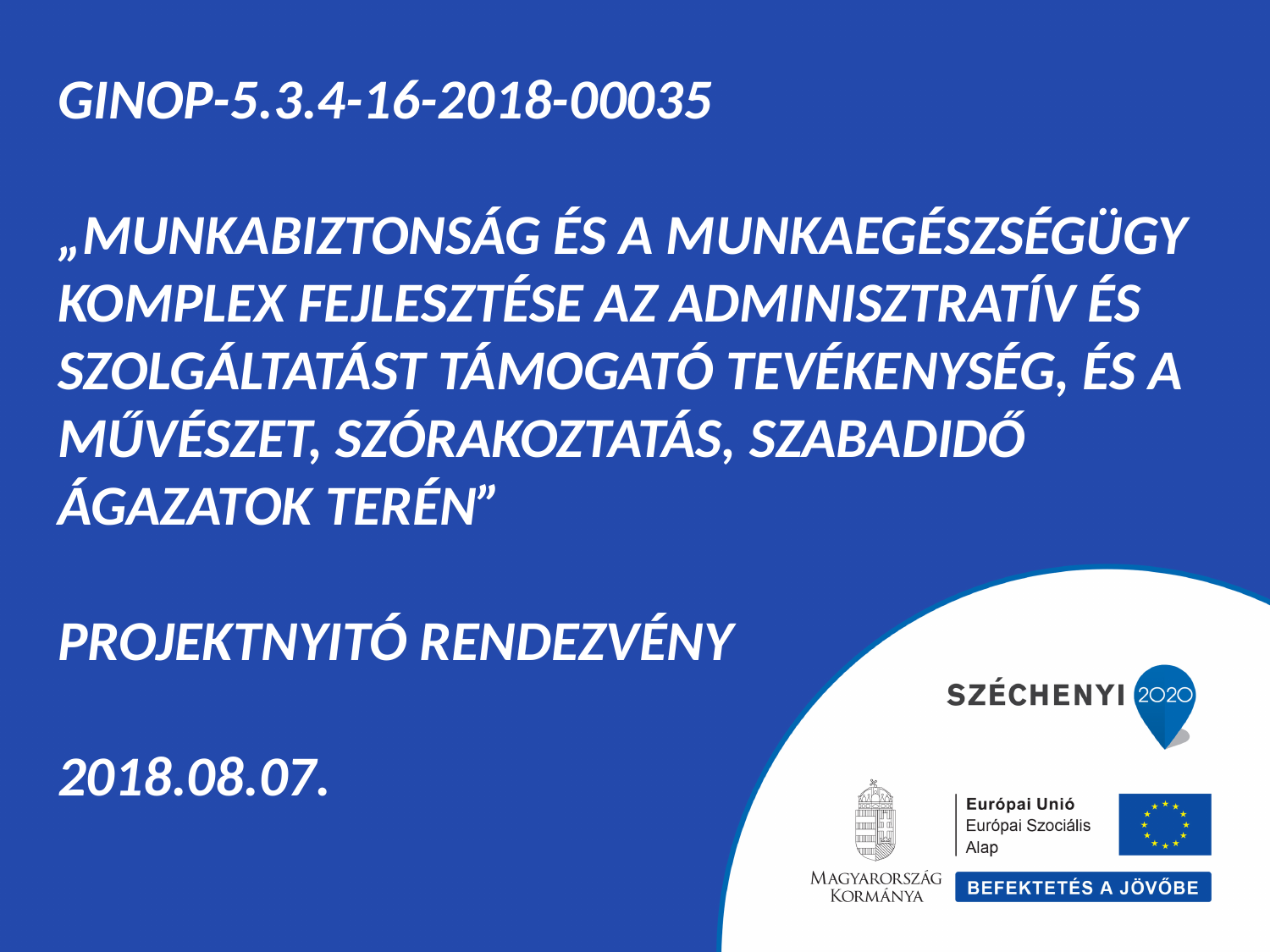

# GINOP-5.3.4-16-2018-00035 „MUNKABIZTONSÁG ÉS A MUNKAEGÉSZSÉGÜGY KOMPLEX FEJLESZTÉSE AZ ADMINISZTRATÍV ÉS SZOLGÁLTATÁST TÁMOGATÓ TEVÉKENYSÉG, ÉS A MŰVÉSZET, SZÓRAKOZTATÁS, SZABADIDŐ ÁGAZATOK TERÉN” Projektnyitó rendezvény 2018.08.07.